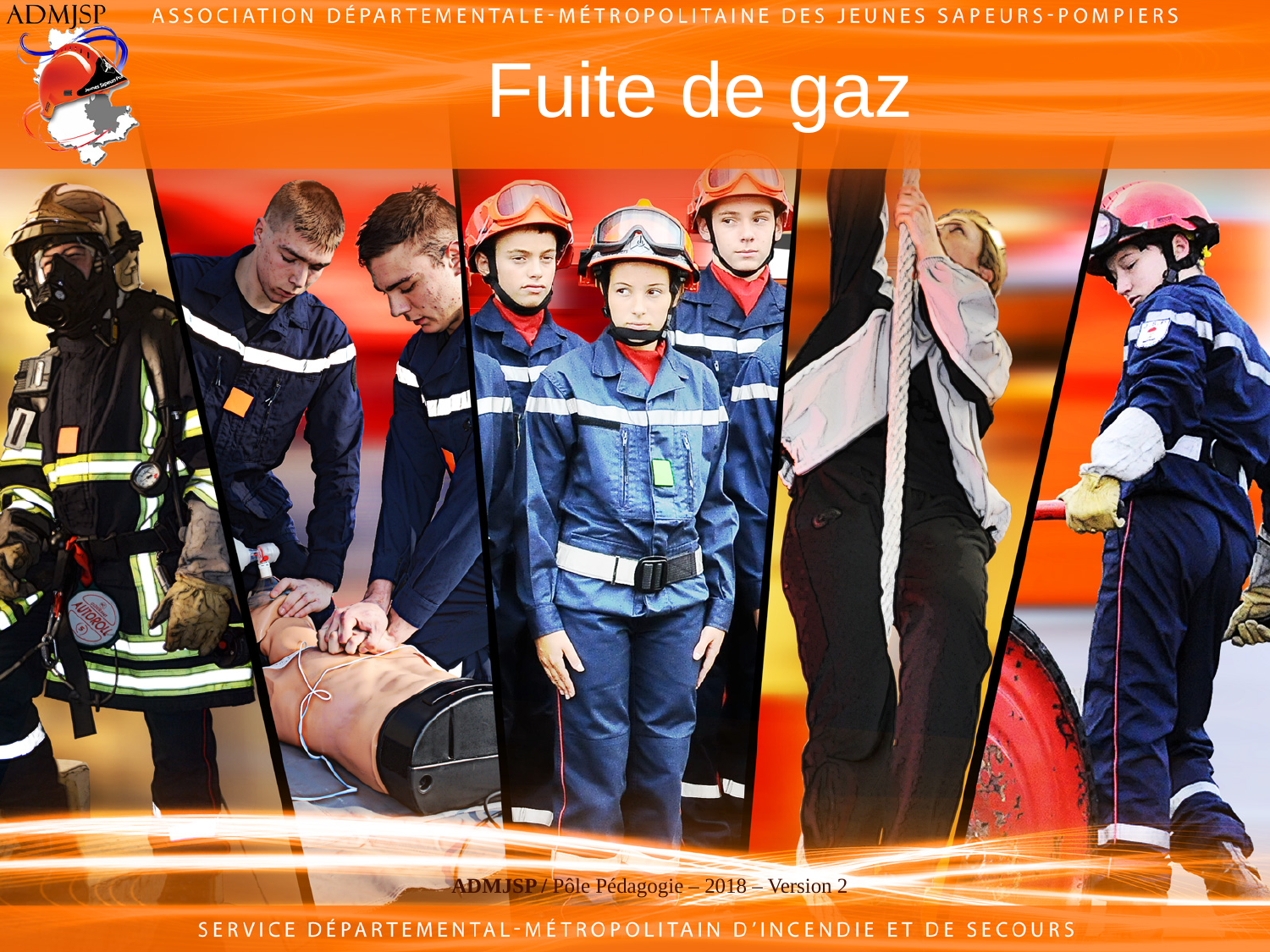

# Fuite de gaz
ADMJSP / Pôle Pédagogie – 2018 – Version 2